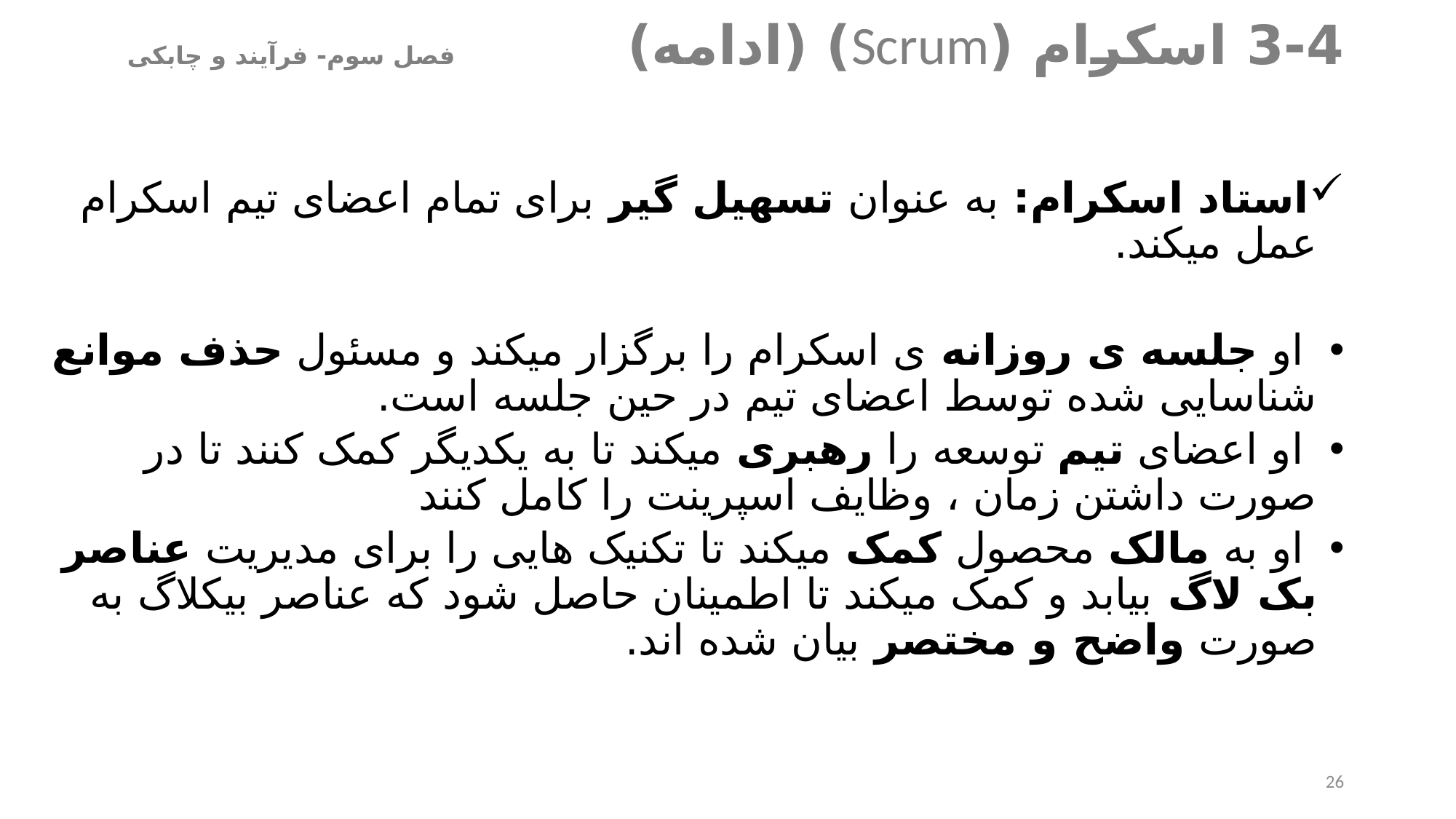

# 3-4	 اسکرام (Scrum) (ادامه) 			     فصل سوم- فرآیند و چابکی
استاد اسکرام: به عنوان تسهیل گیر برای تمام اعضای تیم اسکرام عمل میکند.

 او جلسه ی روزانه ی اسکرام را برگزار میکند و مسئول حذف موانع شناسایی شده توسط اعضای تیم در حین جلسه است.
 او اعضای تیم توسعه را رهبری میکند تا به یکدیگر کمک کنند تا در صورت داشتن زمان ، وظایف اسپرینت را کامل کنند
 او به مالک محصول کمک میکند تا تکنیک هایی را برای مدیریت عناصر بک لاگ بیابد و کمک میکند تا اطمینان حاصل شود که عناصر بیکلاگ به صورت واضح و مختصر بیان شده اند.
26